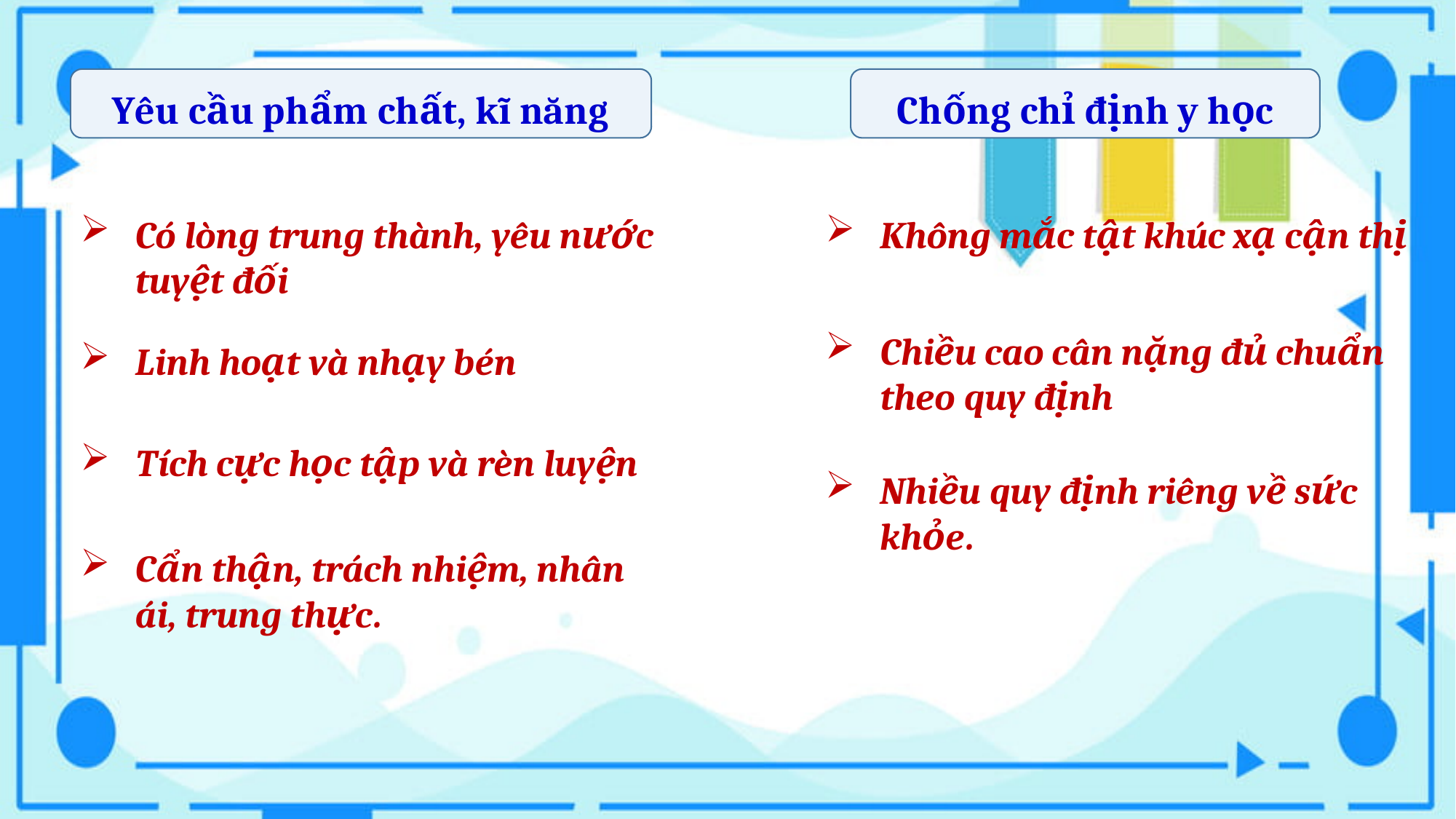

Yêu cầu phẩm chất, kĩ năng
Chống chỉ định y học
Có lòng trung thành, yêu nước tuyệt đối
Không mắc tật khúc xạ cận thị
Chiều cao cân nặng đủ chuẩn theo quy định
Linh hoạt và nhạy bén
Tích cực học tập và rèn luyện
Nhiều quy định riêng về sức khỏe.
Cẩn thận, trách nhiệm, nhân ái, trung thực.